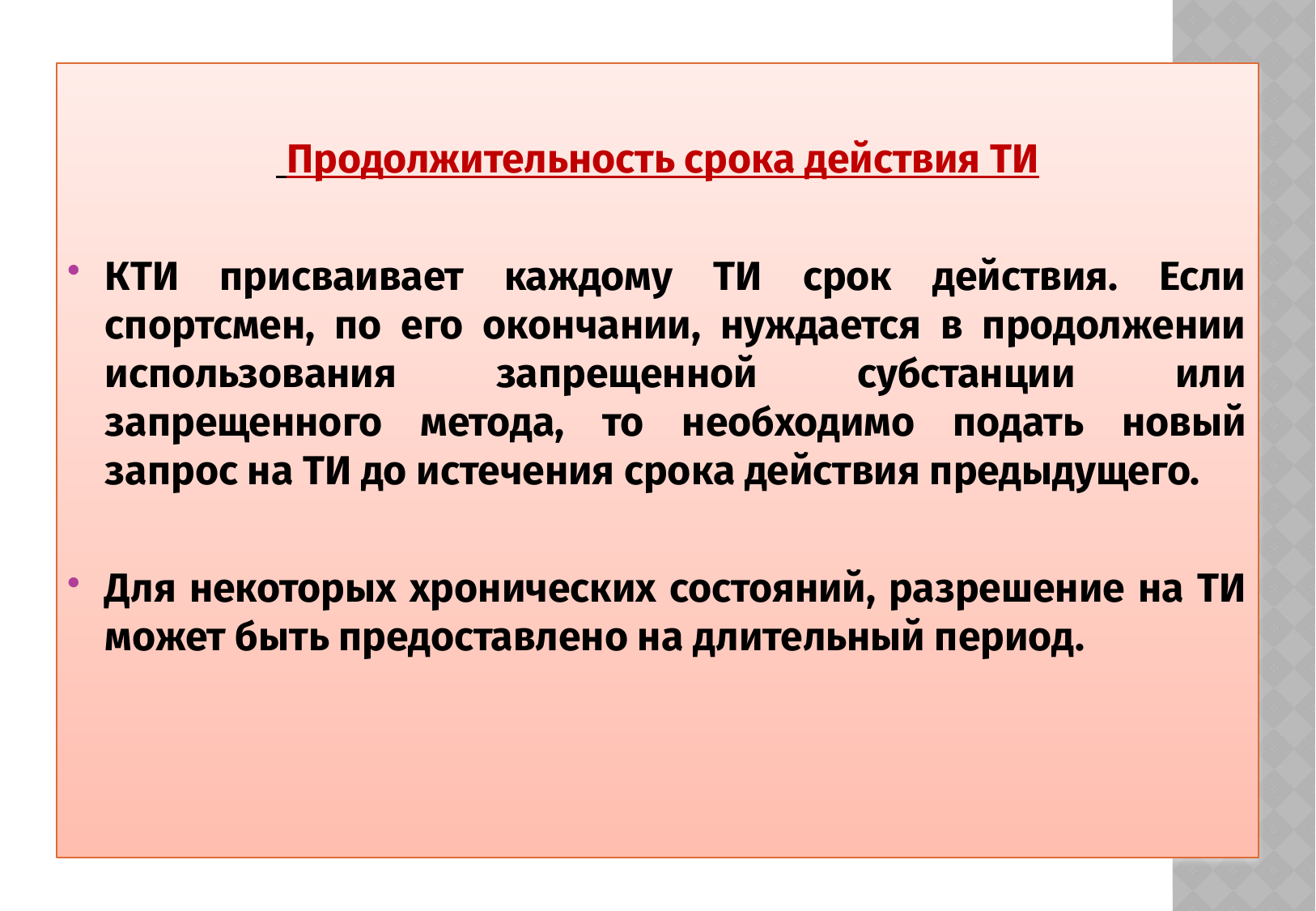

Продолжительность срока действия ТИ

КТИ присваивает каждому ТИ срок действия. Если спортсмен, по его окончании, нуждается в продолжении использования запрещенной субстанции или запрещенного метода, то необходимо подать новый запрос на ТИ до истечения срока действия предыдущего.

Для некоторых хронических состояний, разрешение на ТИ может быть предоставлено на длительный период.